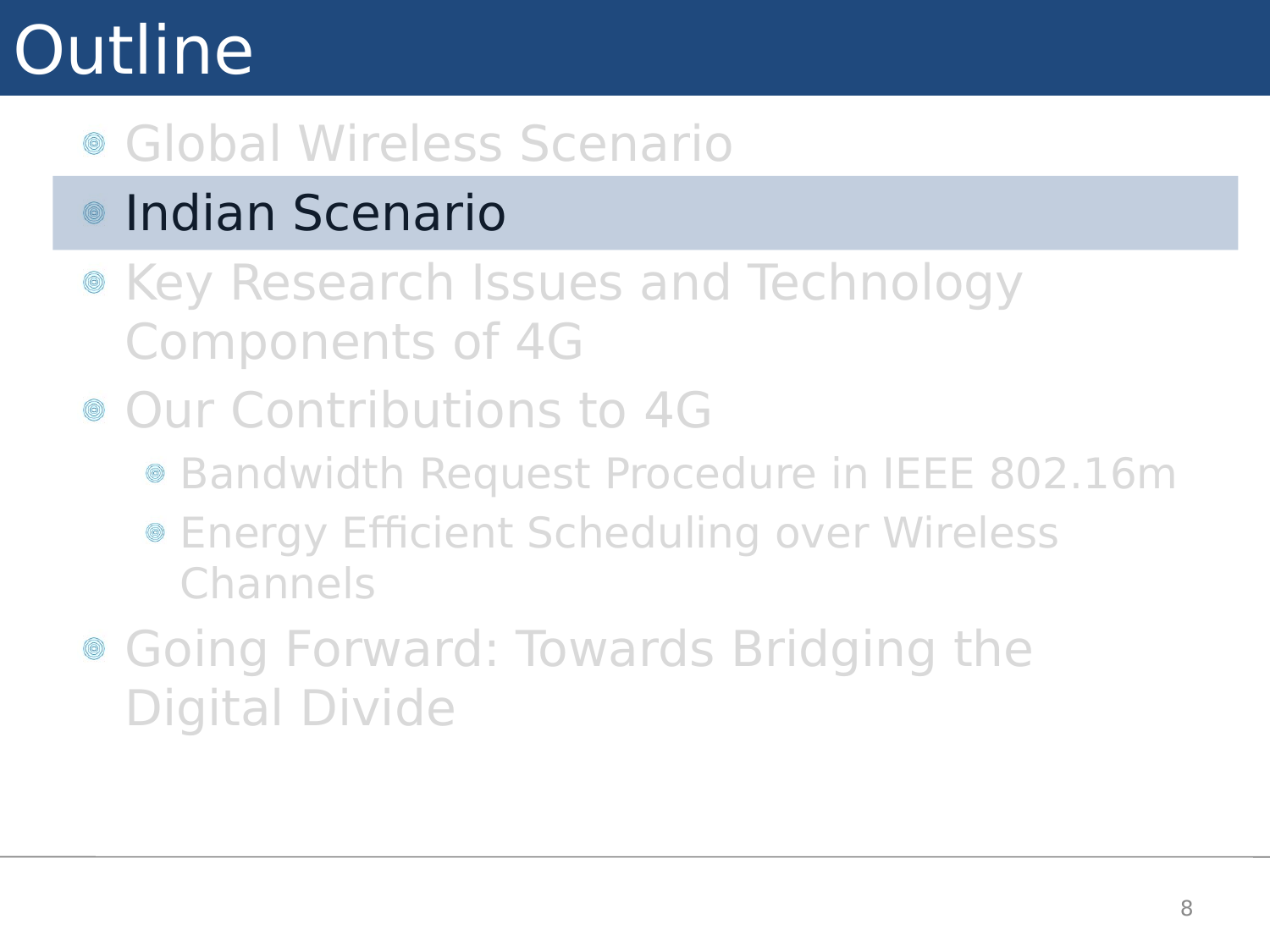

# Outline
Global Wireless Scenario
Indian Scenario
Key Research Issues and Technology Components of 4G
Our Contributions to 4G
Bandwidth Request Procedure in IEEE 802.16m
Energy Efficient Scheduling over Wireless Channels
Going Forward: Towards Bridging the Digital Divide

8